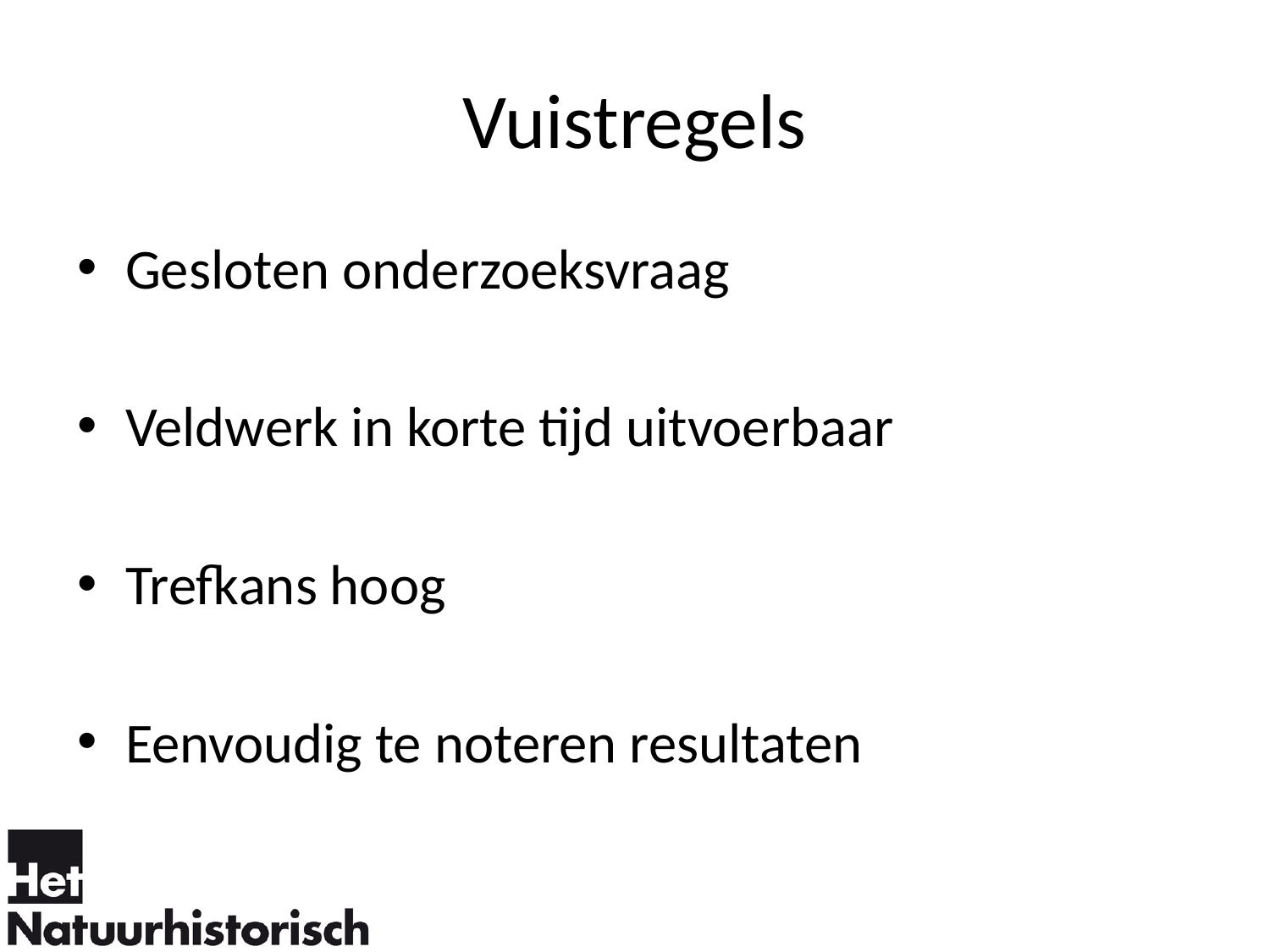

# Vuistregels
Gesloten onderzoeksvraag

Veldwerk in korte tijd uitvoerbaar

Trefkans hoog

Eenvoudig te noteren resultaten